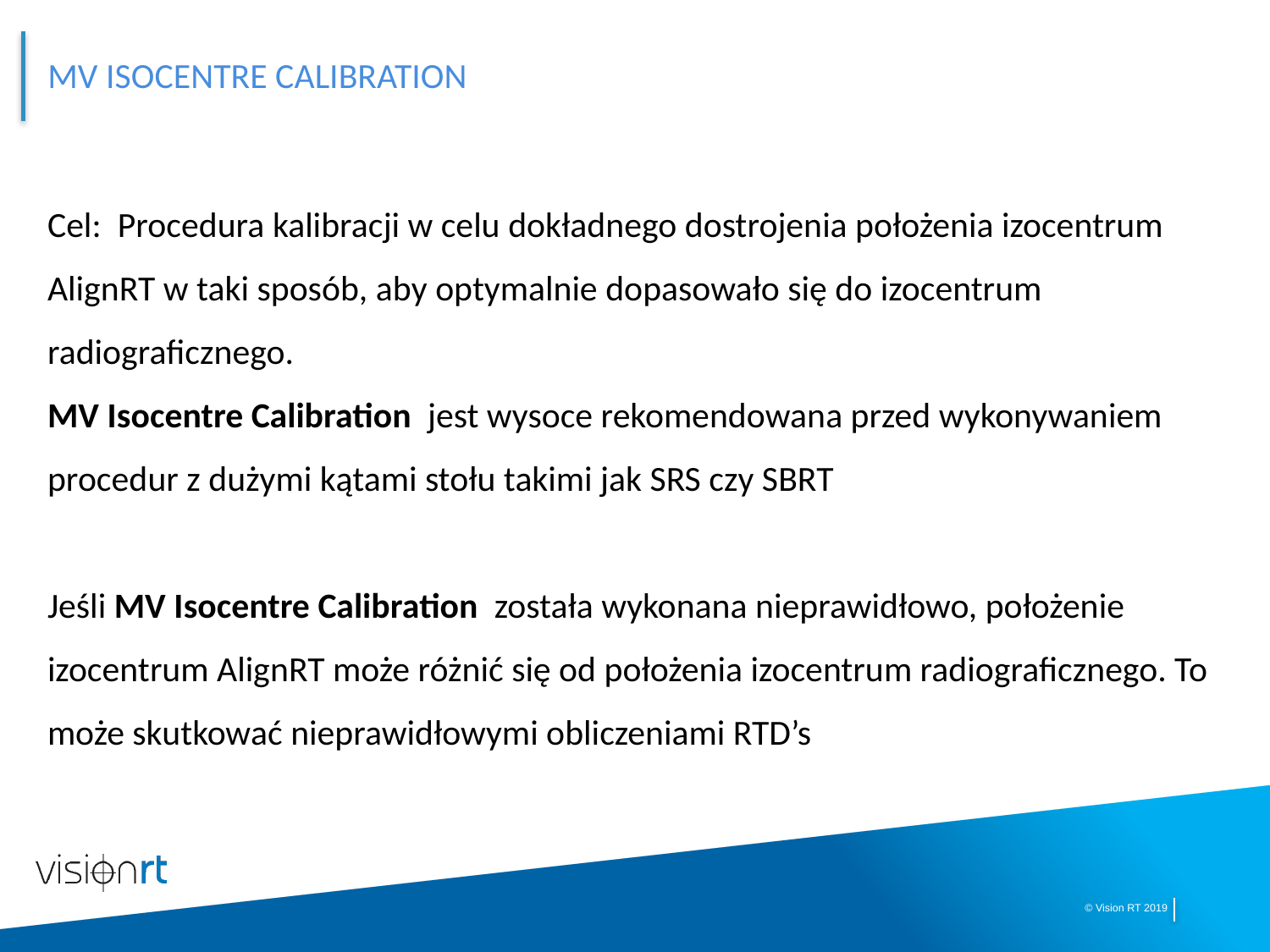

# MV Isocentre Calibration
Cel:  Procedura kalibracji w celu dokładnego dostrojenia położenia izocentrum AlignRT w taki sposób, aby optymalnie dopasowało się do izocentrum radiograficznego.
MV Isocentre Calibration  jest wysoce rekomendowana przed wykonywaniem procedur z dużymi kątami stołu takimi jak SRS czy SBRT

Jeśli MV Isocentre Calibration  została wykonana nieprawidłowo, położenie izocentrum AlignRT może różnić się od położenia izocentrum radiograficznego. To może skutkować nieprawidłowymi obliczeniami RTD’s